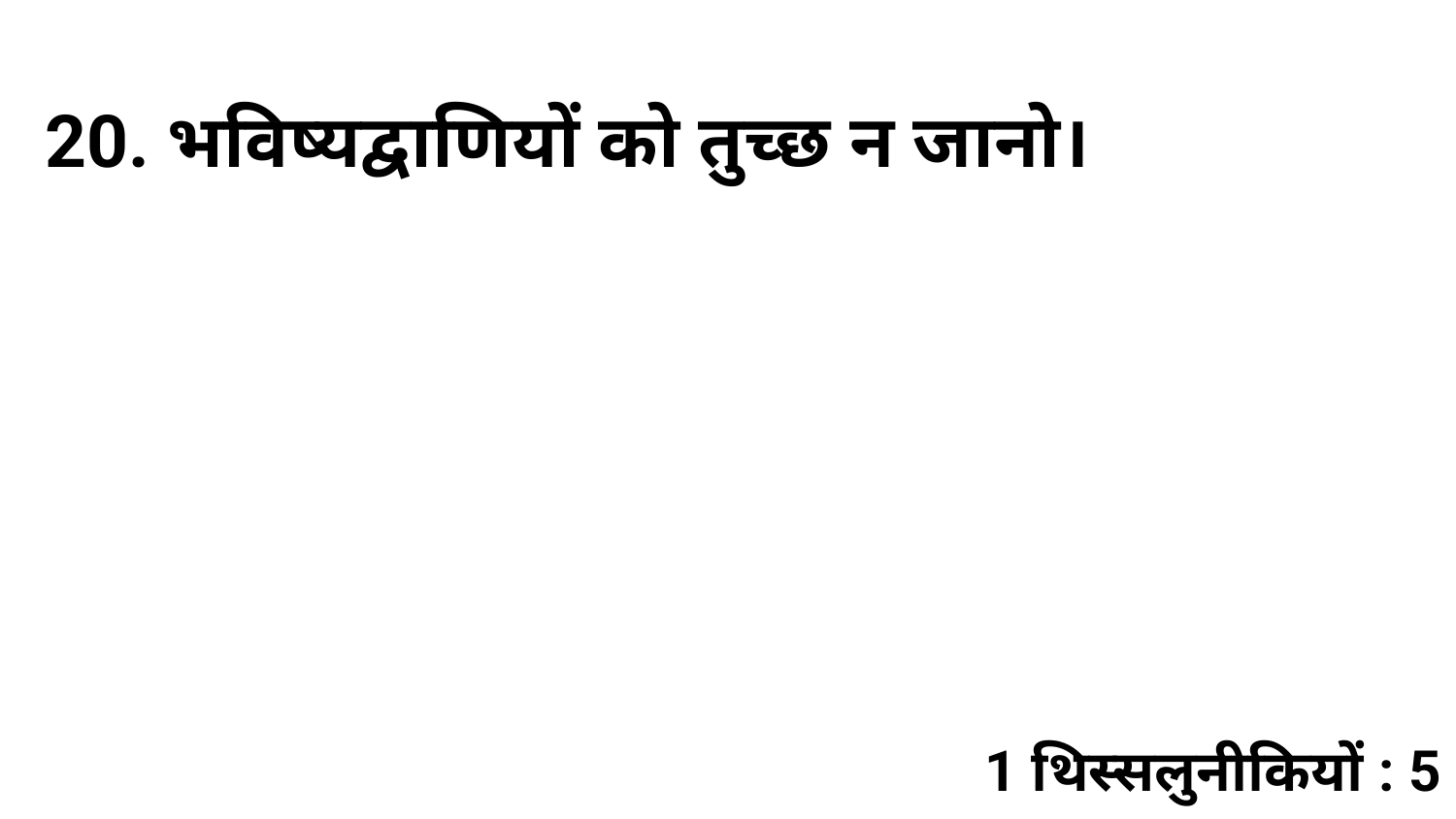

20. भविष्यद्वाणियों को तुच्छ न जानो।
1 थिस्सलुनीकियों : 5